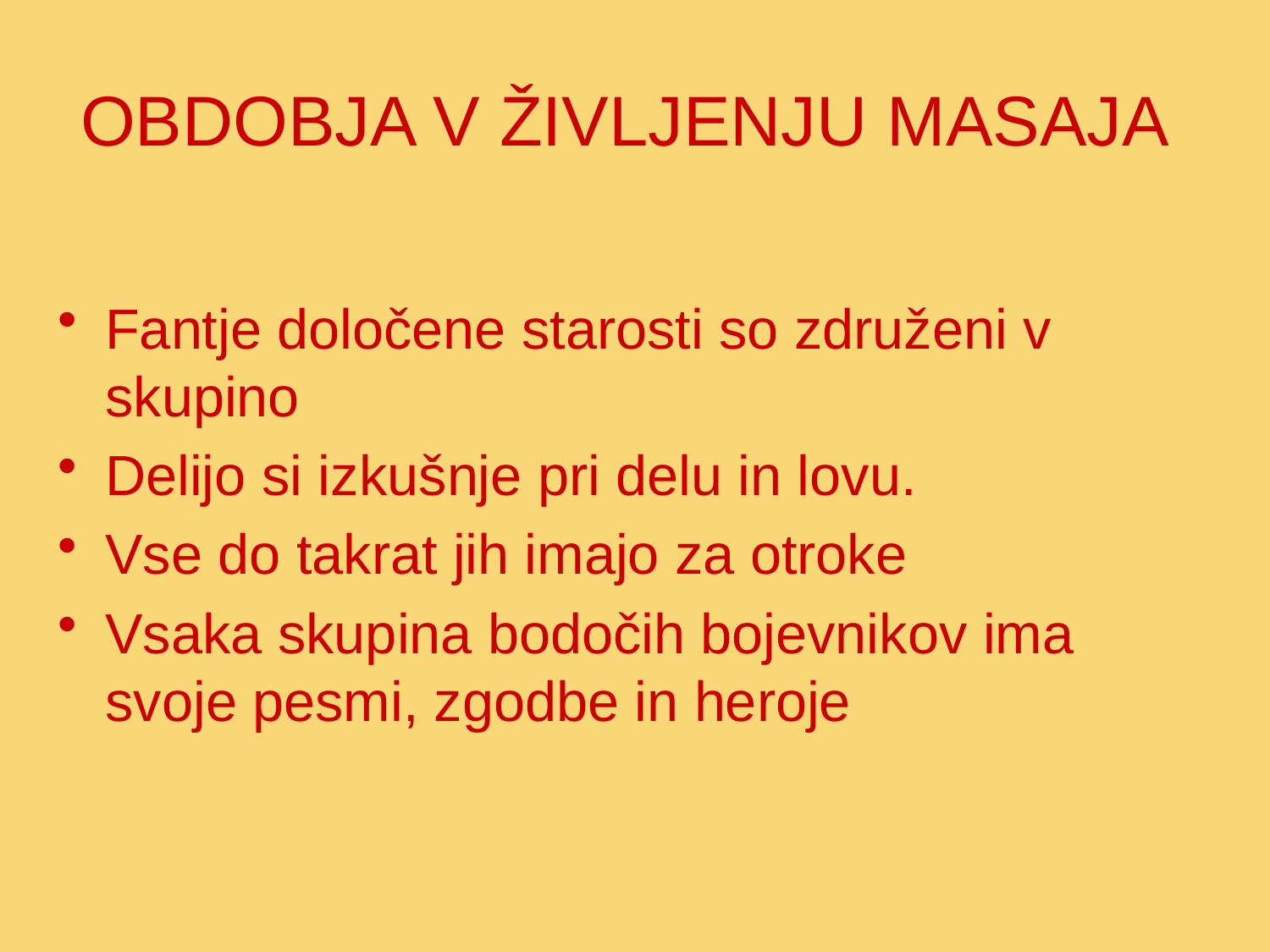

# OBDOBJA V ŽIVLJENJU MASAJA
Fantje določene starosti so združeni v skupino
Delijo si izkušnje pri delu in lovu.
Vse do takrat jih imajo za otroke
Vsaka skupina bodočih bojevnikov ima svoje pesmi, zgodbe in heroje